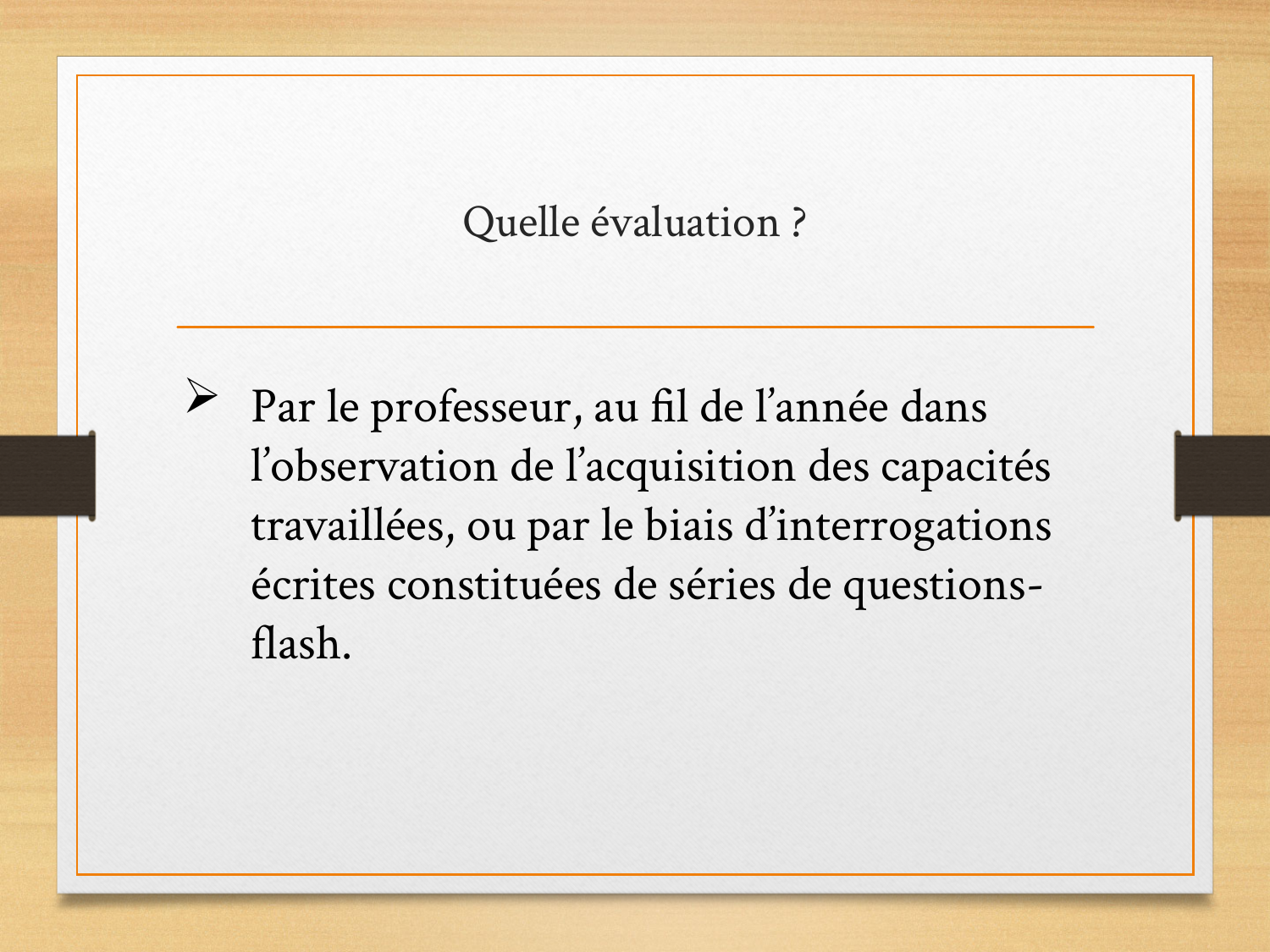

# Quelle évaluation ?
Par le professeur, au fil de l’année dans l’observation de l’acquisition des capacités travaillées, ou par le biais d’interrogations écrites constituées de séries de questions-flash.